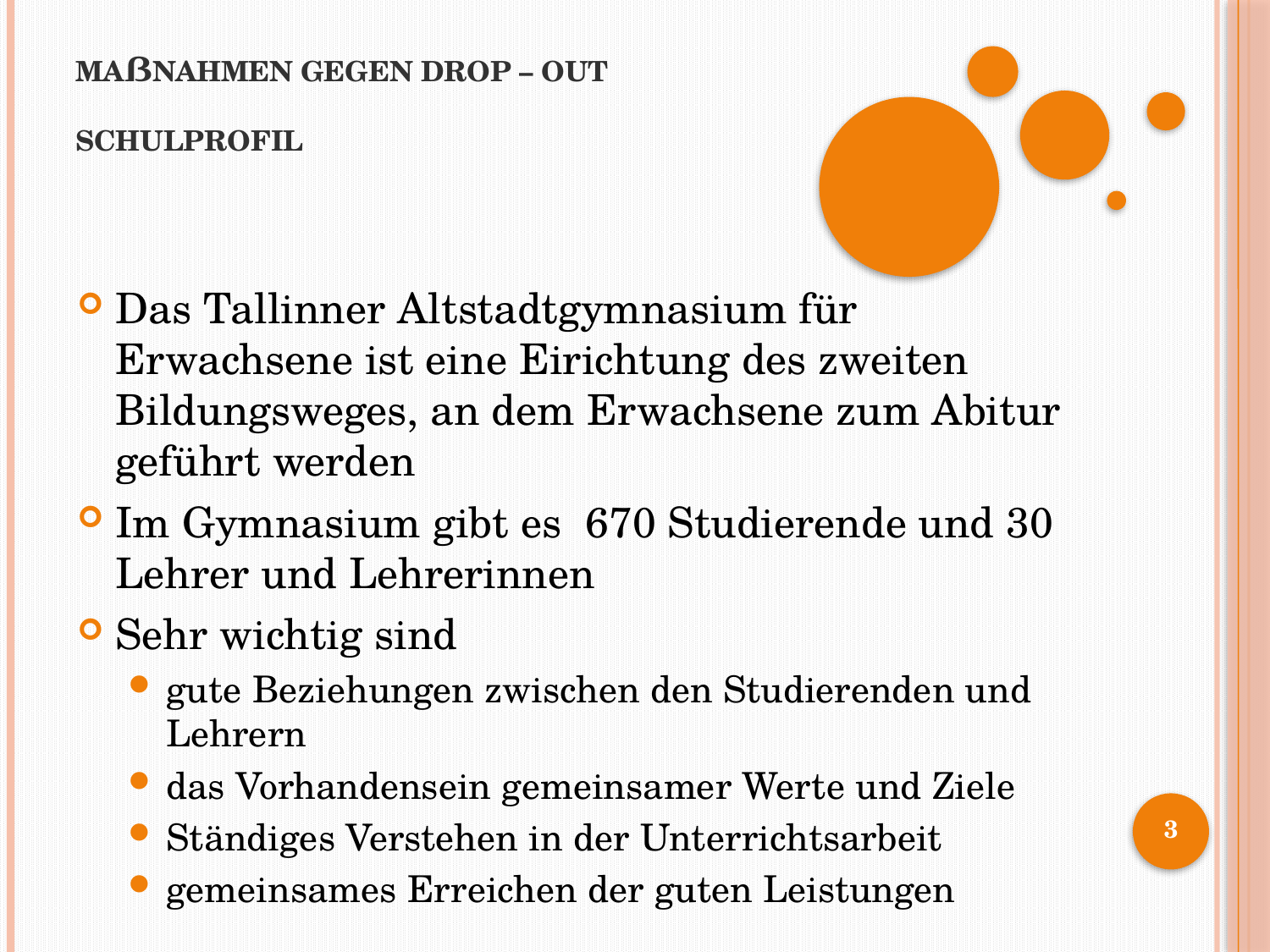

# MAßNAHMEN GEGEN DROP – OUT SCHULPROFIL
Das Tallinner Altstadtgymnasium für Erwachsene ist eine Eirichtung des zweiten Bildungsweges, an dem Erwachsene zum Abitur geführt werden
Im Gymnasium gibt es  670 Studierende und 30 Lehrer und Lehrerinnen
Sehr wichtig sind
gute Beziehungen zwischen den Studierenden und Lehrern
das Vorhandensein gemeinsamer Werte und Ziele
Ständiges Verstehen in der Unterrichtsarbeit
gemeinsames Erreichen der guten Leistungen

3